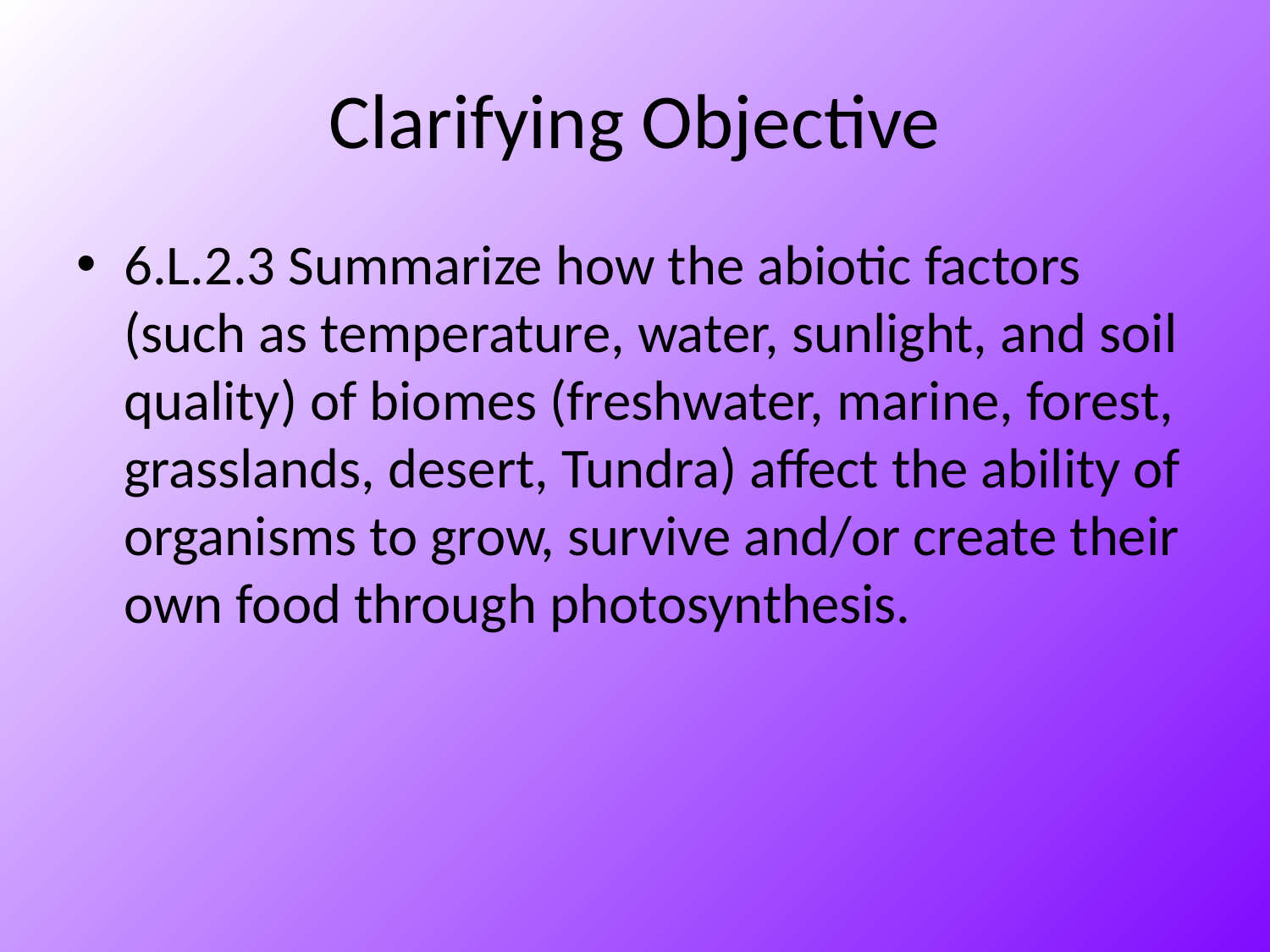

# Clarifying Objective
6.L.2.3 Summarize how the abiotic factors (such as temperature, water, sunlight, and soil quality) of biomes (freshwater, marine, forest, grasslands, desert, Tundra) affect the ability of organisms to grow, survive and/or create their own food through photosynthesis.